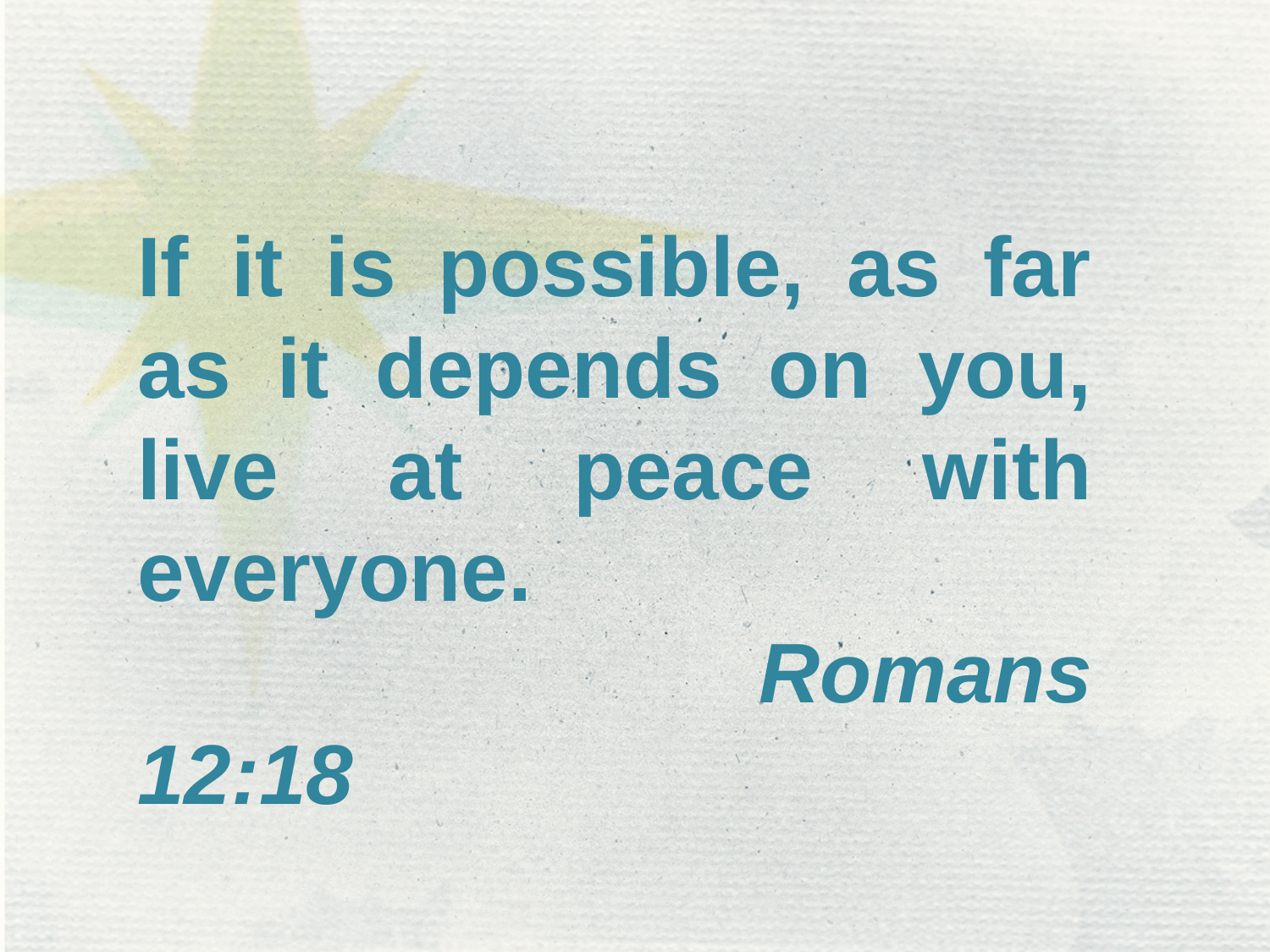

If it is possible, as far as it depends on you, live at peace with everyone.
		            Romans 12:18